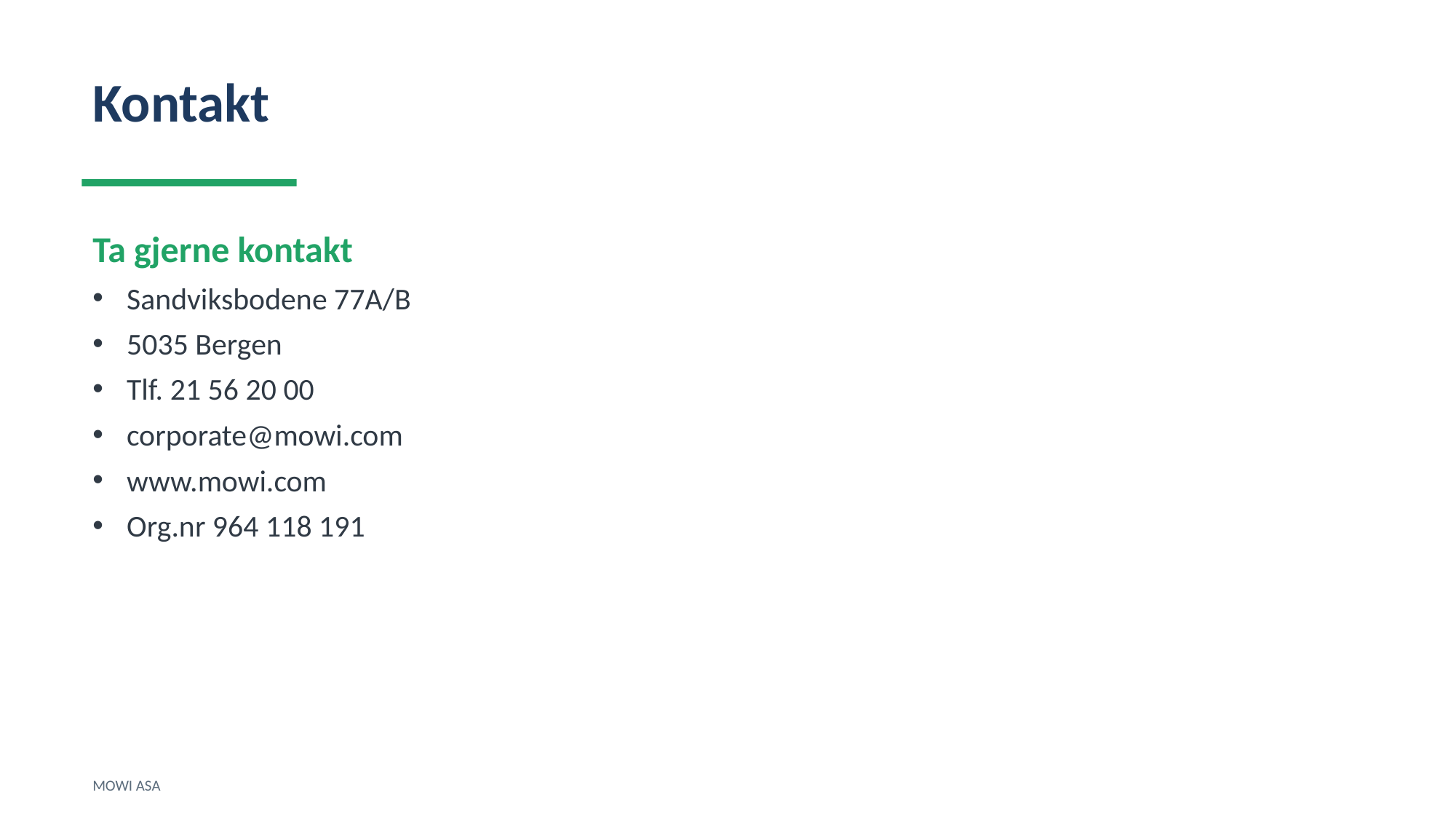

Kontakt

Ta gjerne kontakt
Sandviksbodene 77A/B
5035 Bergen
Tlf. 21 56 20 00
corporate@mowi.com
www.mowi.com
Org.nr 964 118 191
MOWI ASA